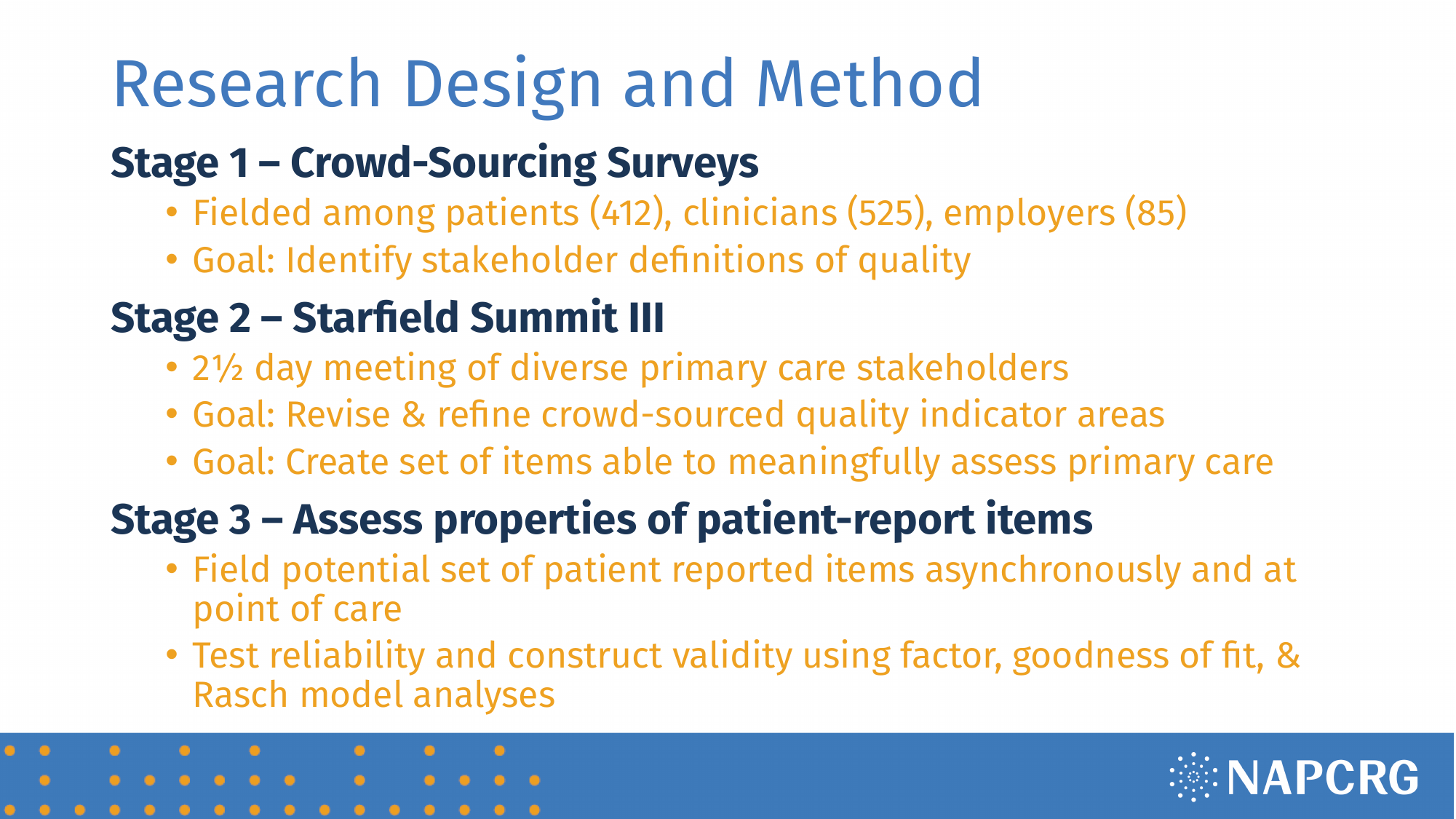

# Research Design and Method
Stage 1 – Crowd-Sourcing Surveys
Fielded among patients (412), clinicians (525), employers (85)
Goal: Identify stakeholder definitions of quality
Stage 2 – Starfield Summit III
2½ day meeting of diverse primary care stakeholders
Goal: Revise & refine crowd-sourced quality indicator areas
Goal: Create set of items able to meaningfully assess primary care
Stage 3 – Assess properties of patient-report items
Field potential set of patient reported items asynchronously and at point of care
Test reliability and construct validity using factor, goodness of fit, & Rasch model analyses